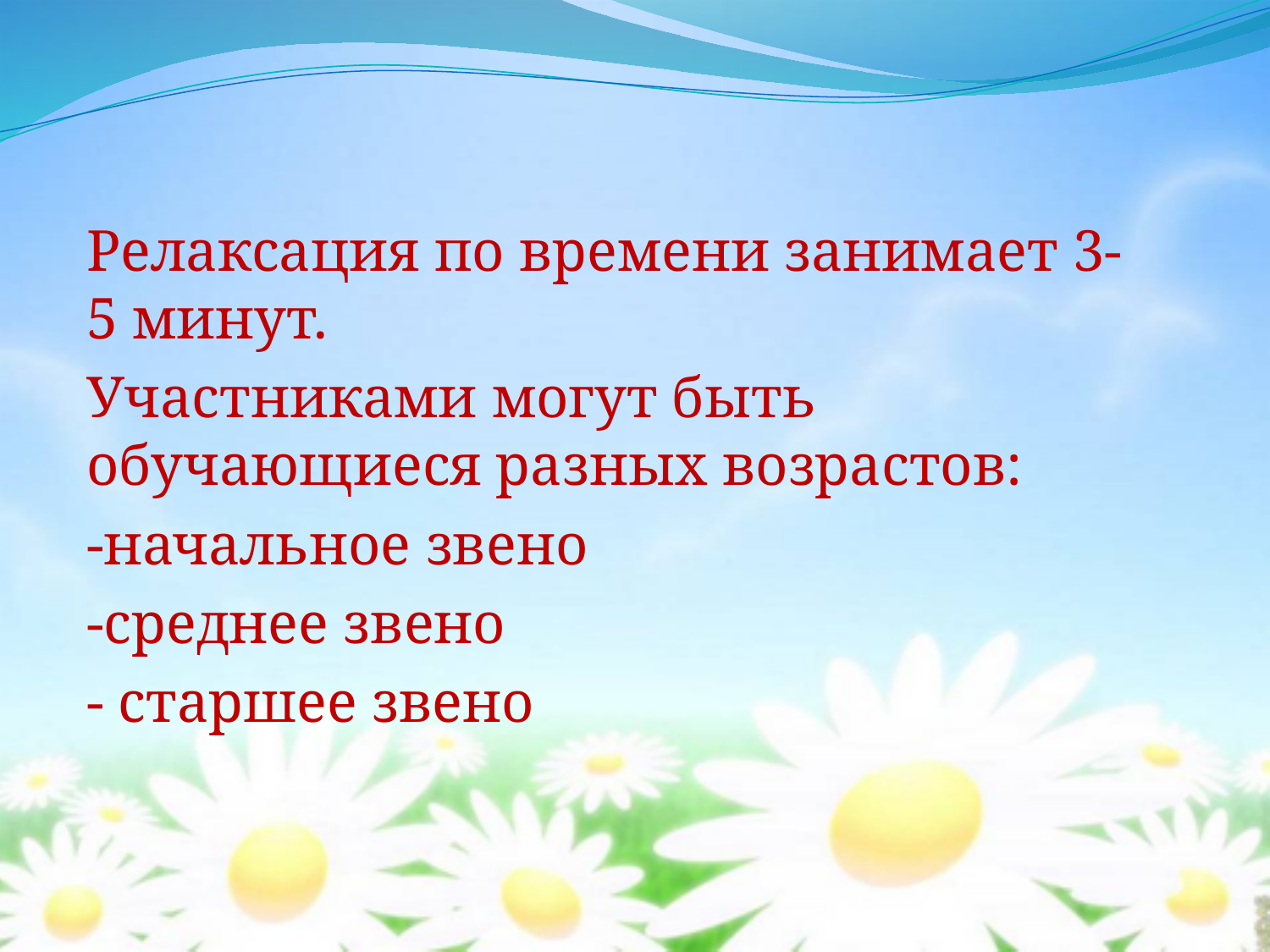

Релаксация по времени занимает 3-5 минут.
Участниками могут быть обучающиеся разных возрастов:
-начальное звено
-среднее звено
- старшее звено